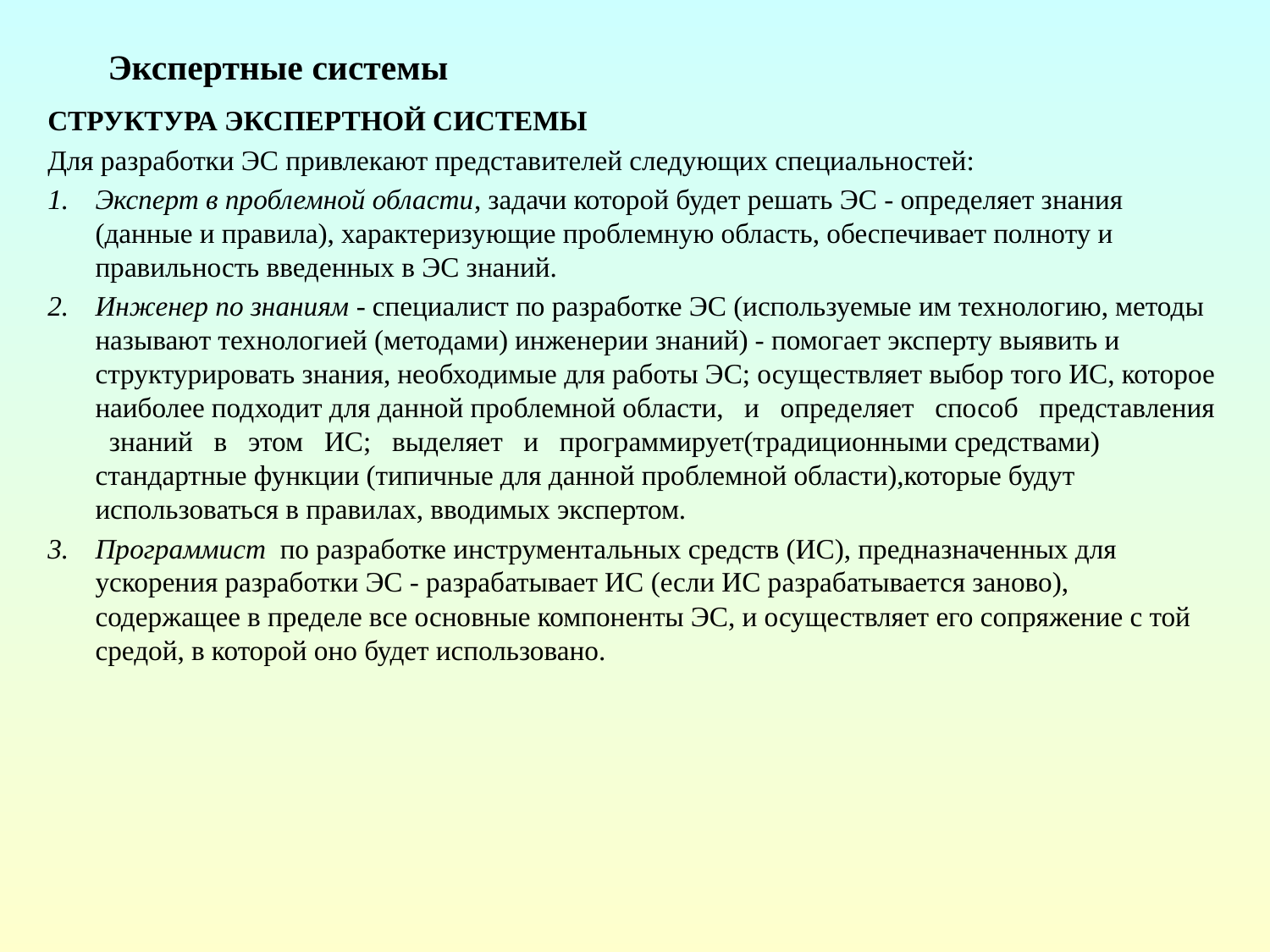

# Экспертные системы
СТРУКТУРА ЭКСПЕРТНОЙ СИСТЕМЫ
Для разработки ЭС привлекают представителей следующих специальностей:
Эксперт в проблемной области, задачи которой будет решать ЭС - определяет знания (данные и правила), характеризующие проблемную область, обеспечивает полноту и правильность введенных в ЭС знаний.
Инженер по знаниям - специалист по разработке ЭС (используемые им технологию, методы называют технологией (методами) инженерии знаний) - помогает эксперту выявить и структурировать знания, необходимые для работы ЭС; осуществляет выбор того ИС, которое наиболее подходит для данной проблемной области,   и   определяет   способ   представления   знаний   в   этом   ИС;   выделяет   и   программирует(традиционными средствами) стандартные функции (типичные для данной проблемной области),которые будут использоваться в правилах, вводимых экспертом.
Программист  по разработке инструментальных средств (ИС), предназначенных для ускорения разработки ЭС - разрабатывает ИС (если ИС разрабатывается заново), содержащее в пределе все основные компоненты ЭС, и осуществляет его сопряжение с той средой, в которой оно будет использовано.